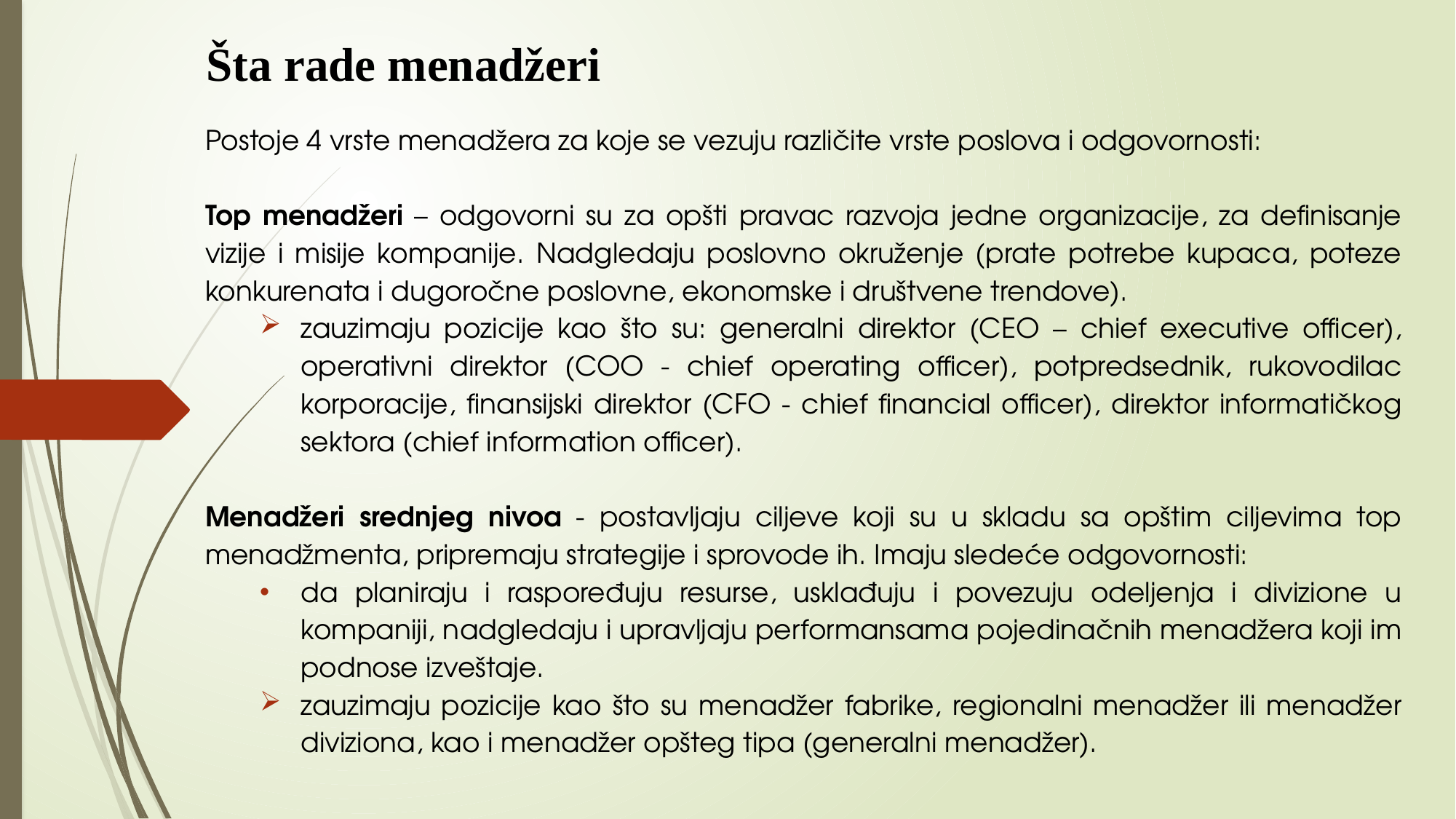

# Šta rade menadžeri
Postoje 4 vrste menadžera za koje se vezuju različite vrste poslova i odgovornosti:

Top menadžeri – odgovorni su za opšti pravac razvoja jedne organizacije, za definisanje vizije i misije kompanije. Nadgledaju poslovno okruženje (prate potrebe kupaca, poteze konkurenata i dugoročne poslovne, ekonomske i društvene trendove).
zauzimaju pozicije kao što su: generalni direktor (CEO – chief executive officer), operativni direktor (COO - chief operating officer), potpredsednik, rukovodilac korporacije, finansijski direktor (CFO - chief financial officer), direktor informatičkog sektora (chief information officer).

Menadžeri srednjeg nivoa - postavljaju ciljeve koji su u skladu sa opštim ciljevima top menadžmenta, pripremaju strategije i sprovode ih. Imaju sledeće odgovornosti:
da planiraju i raspoređuju resurse, usklađuju i povezuju odeljenja i divizione u kompaniji, nadgledaju i upravljaju performansama pojedinačnih menadžera koji im podnose izveštaje.
zauzimaju pozicije kao što su menadžer fabrike, regionalni menadžer ili menadžer diviziona, kao i menadžer opšteg tipa (generalni menadžer).